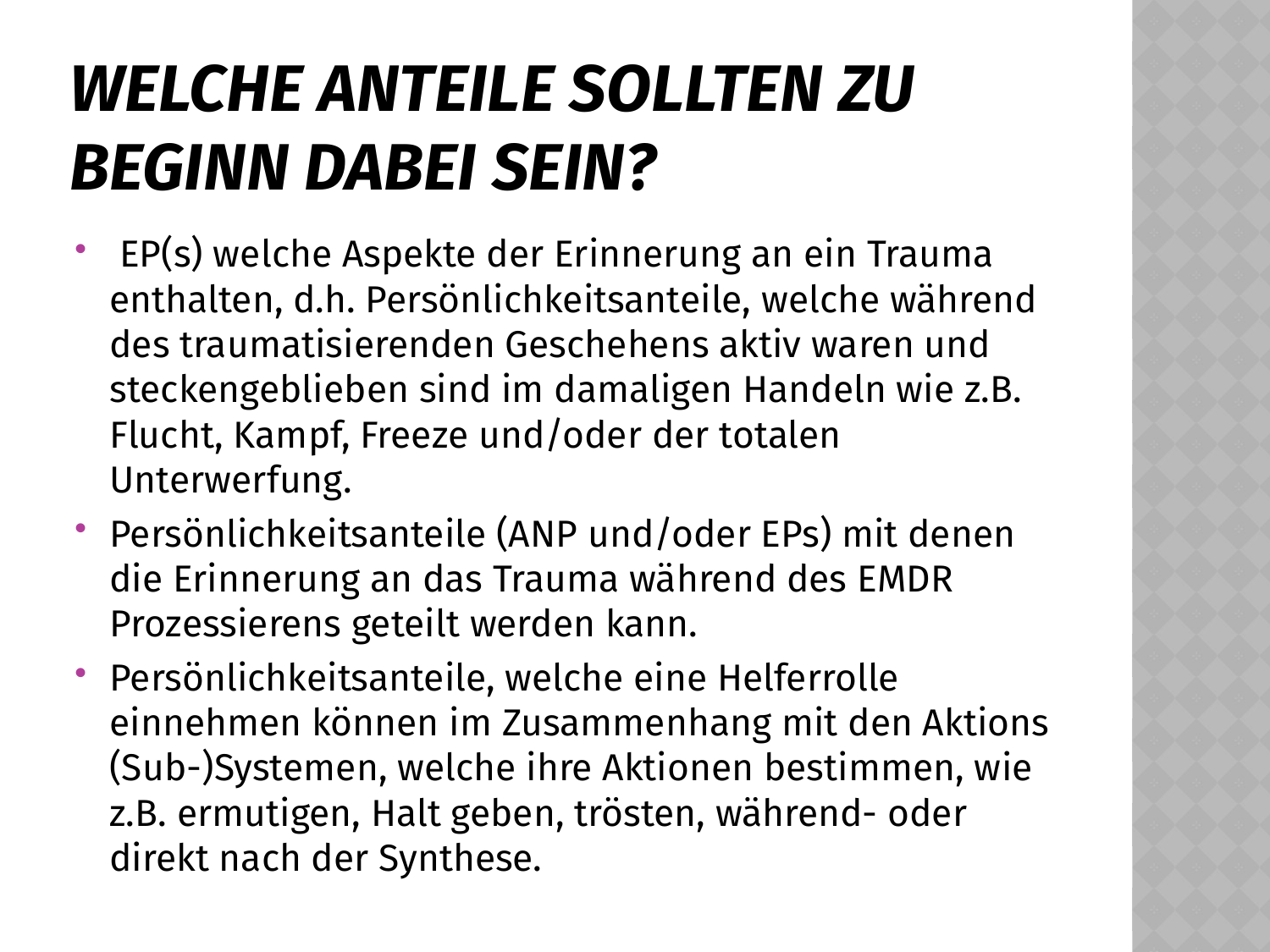

# Welche Anteile sollten zu Beginn dabei sein?
 EP(s) welche Aspekte der Erinnerung an ein Trauma enthalten, d.h. Persönlichkeitsanteile, welche während des traumatisierenden Geschehens aktiv waren und steckengeblieben sind im damaligen Handeln wie z.B. Flucht, Kampf, Freeze und/oder der totalen Unterwerfung.
Persönlichkeitsanteile (ANP und/oder EPs) mit denen die Erinnerung an das Trauma während des EMDR Prozessierens geteilt werden kann.
Persönlichkeitsanteile, welche eine Helferrolle einnehmen können im Zusammenhang mit den Aktions (Sub-)Systemen, welche ihre Aktionen bestimmen, wie z.B. ermutigen, Halt geben, trösten, während- oder direkt nach der Synthese.